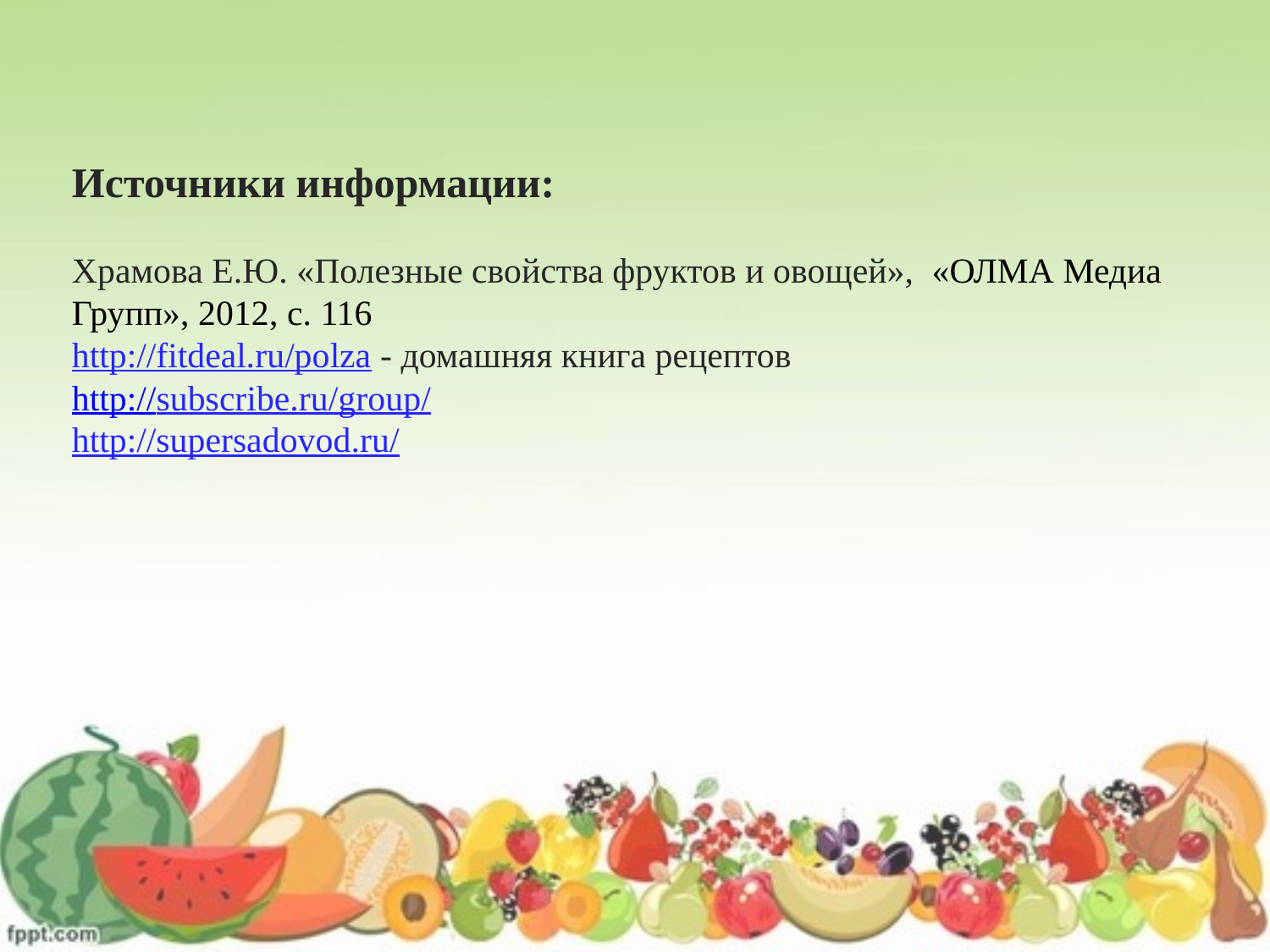

Источники информации:

Храмова Е.Ю. «Полезные свойства фруктов и овощей»,  «ОЛМА Медиа Групп», 2012, с. 116
http://fitdeal.ru/polza - домашняя книга рецептов
http://subscribe.ru/group/
http://supersadovod.ru/